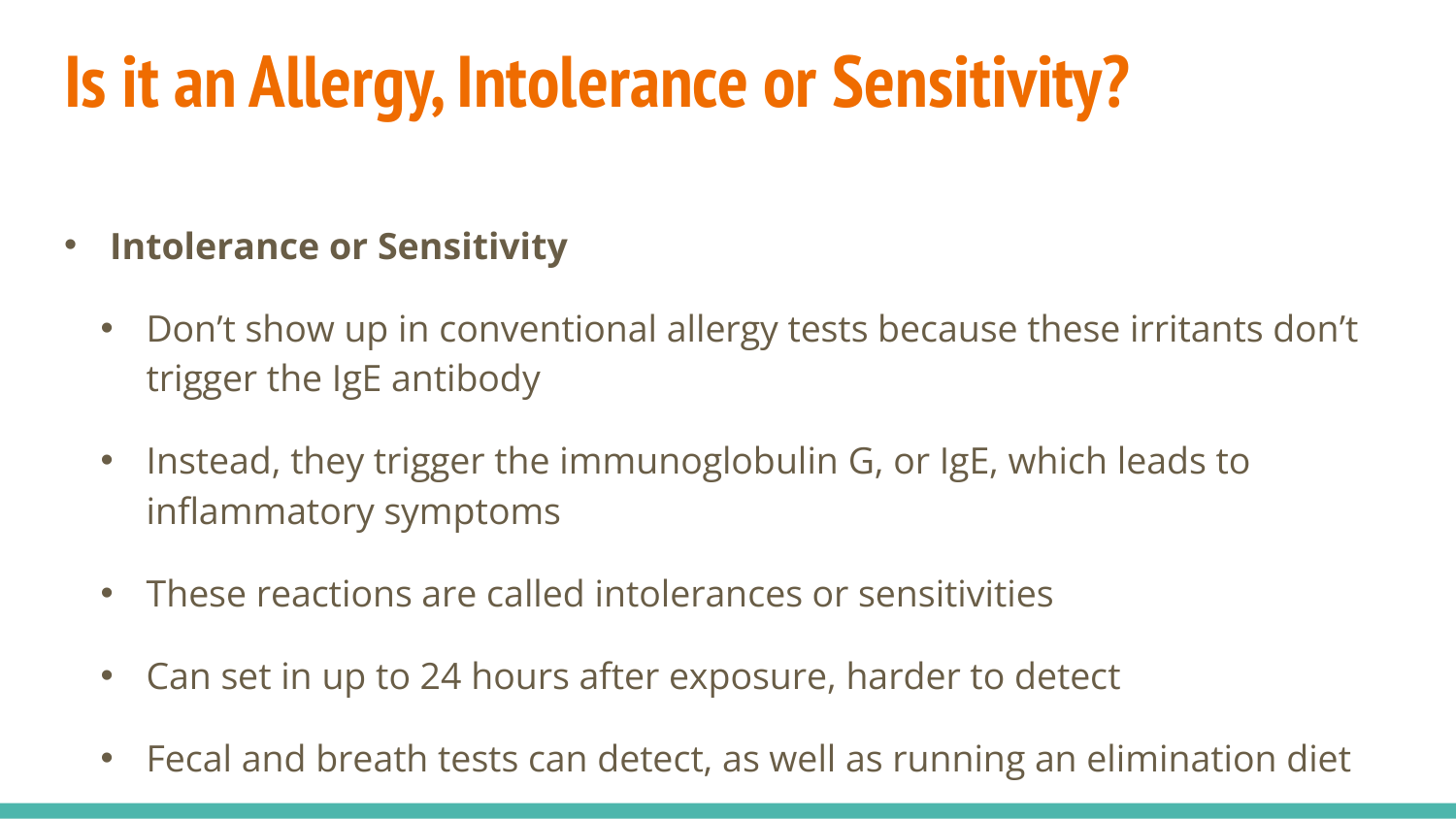

# Is it an Allergy, Intolerance or Sensitivity?
Intolerance or Sensitivity
Don’t show up in conventional allergy tests because these irritants don’t trigger the IgE antibody
Instead, they trigger the immunoglobulin G, or IgE, which leads to inflammatory symptoms
These reactions are called intolerances or sensitivities
Can set in up to 24 hours after exposure, harder to detect
Fecal and breath tests can detect, as well as running an elimination diet